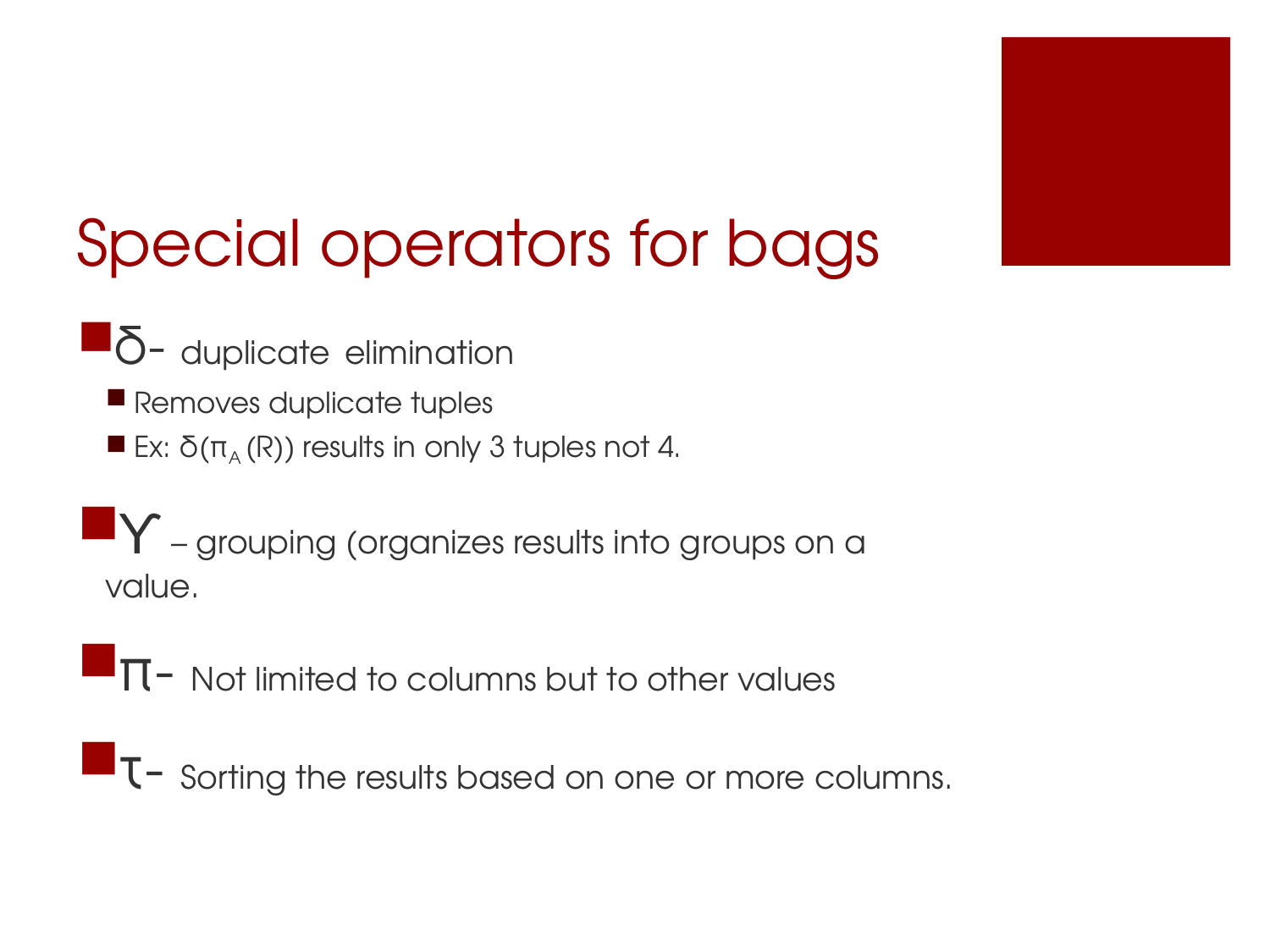

# Special operators for bags
δ- duplicate elimination
Removes duplicate tuples
Ex: δ(πA (R)) results in only 3 tuples not 4.
ϒ – grouping (organizes results into groups on a value.
π- Not limited to columns but to other values
τ- Sorting the results based on one or more columns.